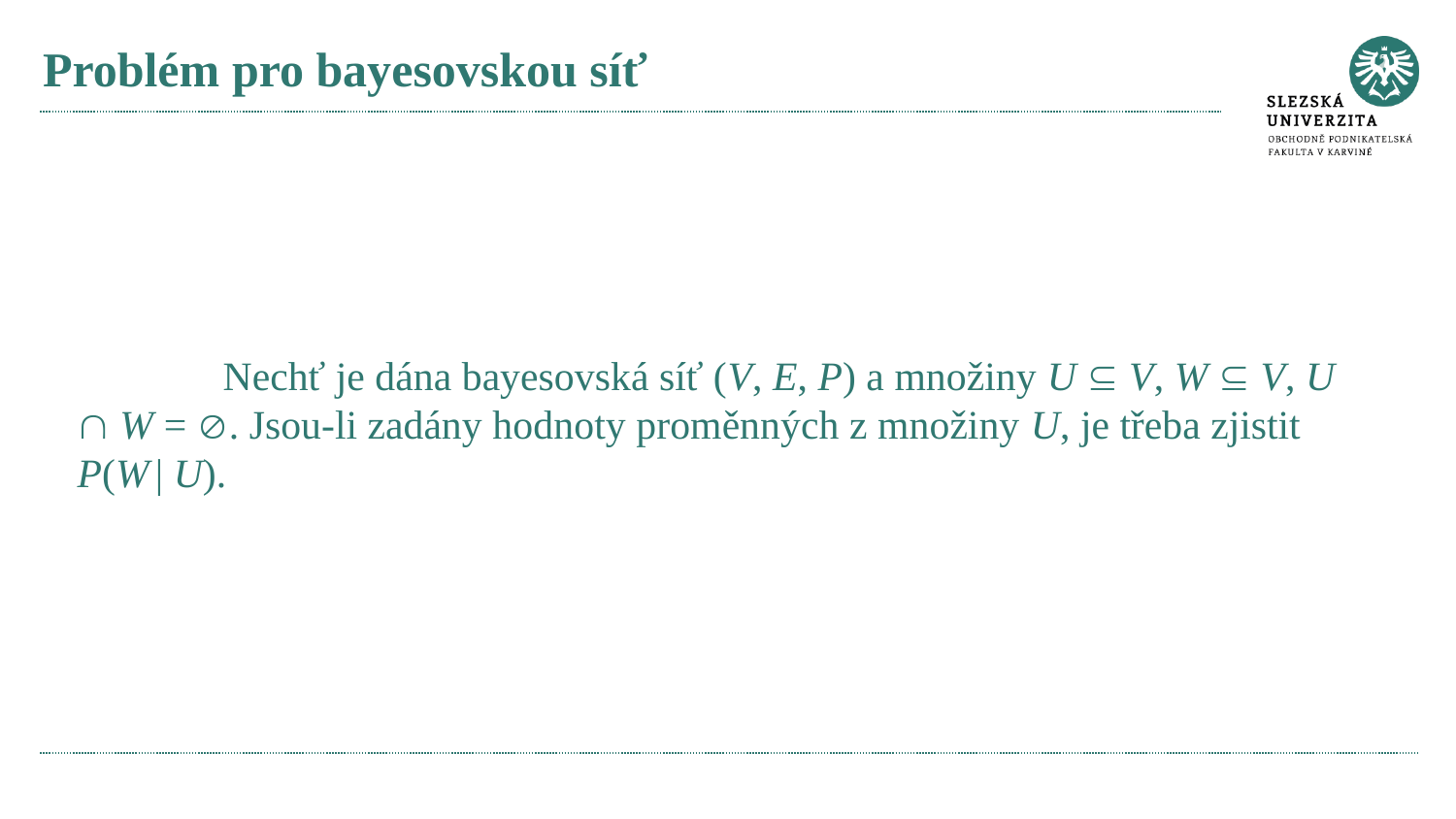

# Problém pro bayesovskou síť
	Nechť je dána bayesovská síť (V, E, P) a množiny U ⊆ V, W ⊆ V, U ∩ W = ∅. Jsou-li zadány hodnoty proměnných z množiny U, je třeba zjistit P(W | U).